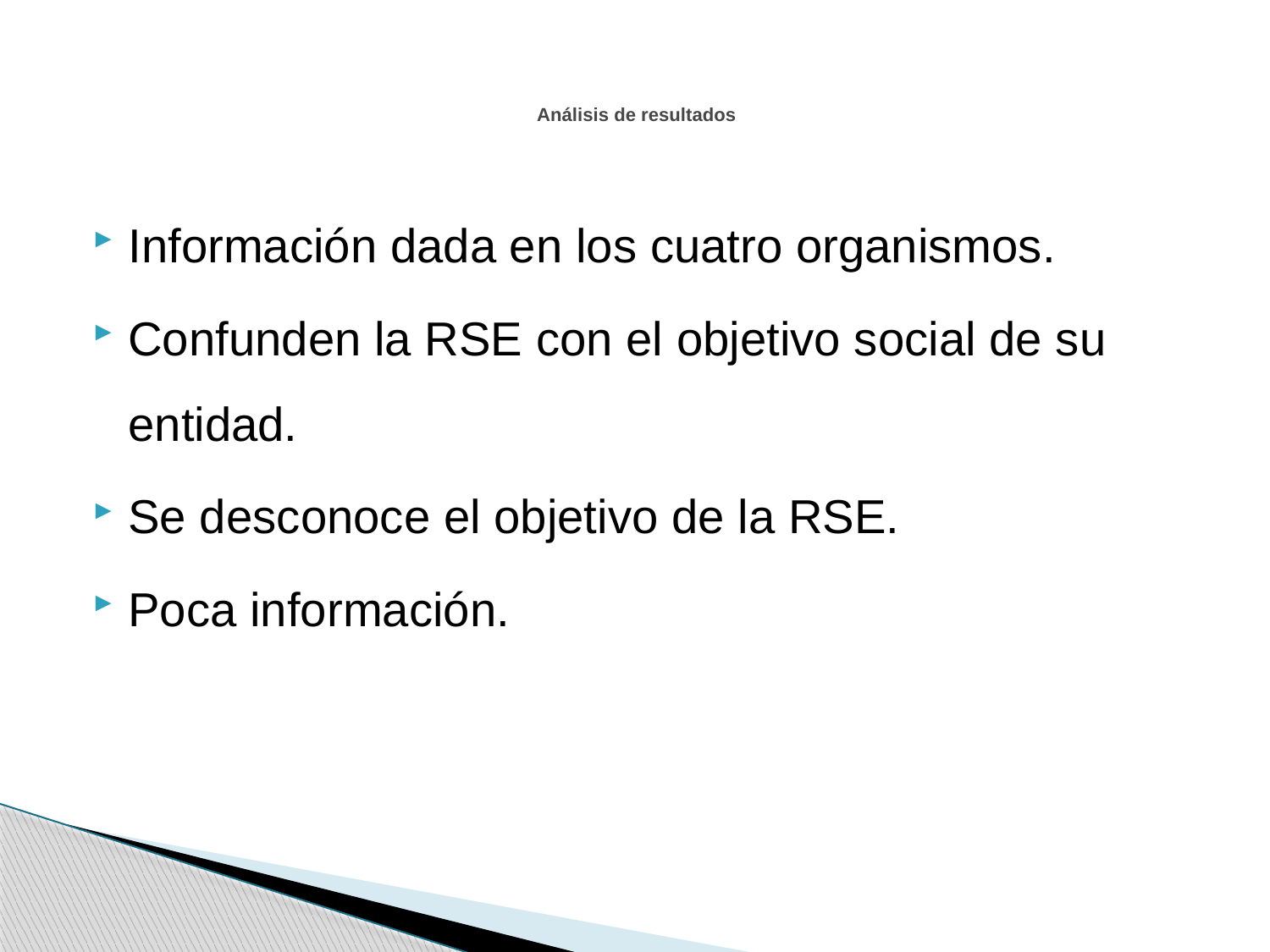

# Análisis de resultados

Información dada en los cuatro organismos.
Confunden la RSE con el objetivo social de su entidad.
Se desconoce el objetivo de la RSE.
Poca información.